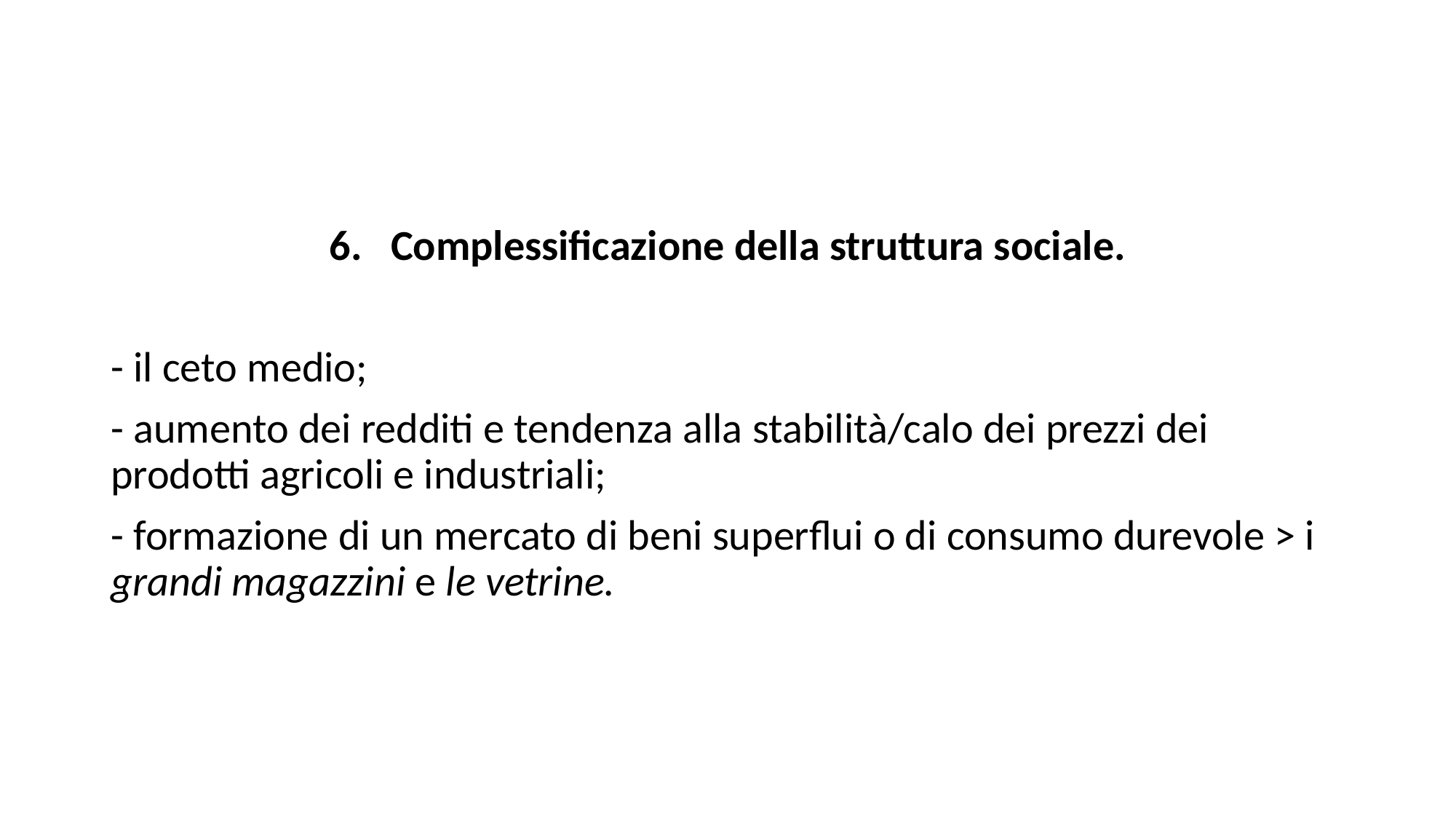

Complessificazione della struttura sociale.

- il ceto medio;
- aumento dei redditi e tendenza alla stabilità/calo dei prezzi dei prodotti agricoli e industriali;
- formazione di un mercato di beni superflui o di consumo durevole > i grandi magazzini e le vetrine.